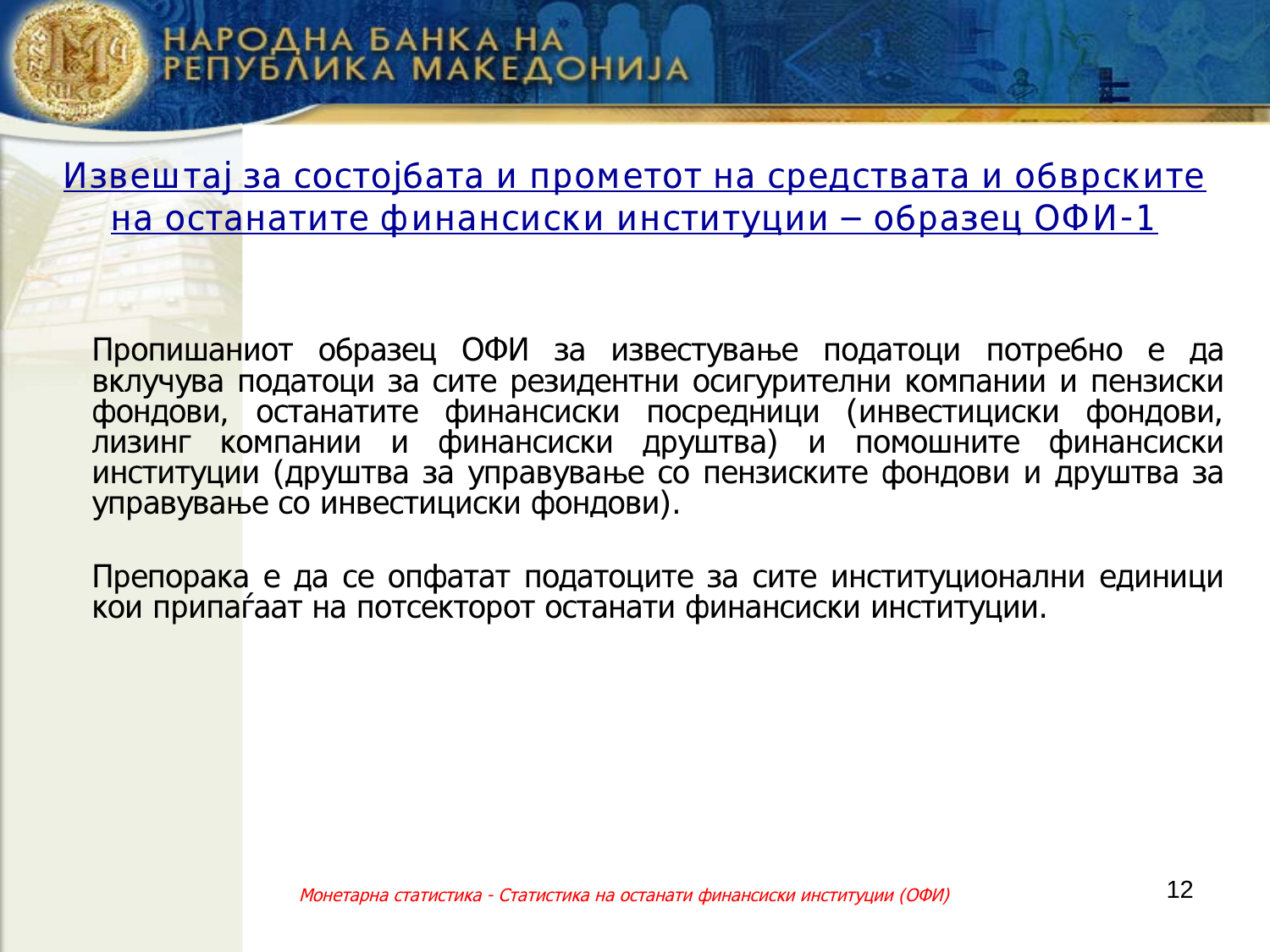

Извештај за состојбата и прометот на средствата и обврските на останатите финансиски институции – образец ОФИ-1
	Пропишаниот образец ОФИ за известување податоци потребно е да вклучува податоци за сите резидентни осигурителни компании и пензиски фондови, останатите финансиски посредници (инвестициски фондови, лизинг компании и финансиски друштва) и помошните финансиски институции (друштва за управување со пензиските фондови и друштва за управување со инвестициски фондови).

	Препорака е да се опфатат податоците за сите институционални единици кои припаѓаат на потсекторот останати финансиски институции.

12
Монетарна статистика - Статистика на останати финансиски институции (ОФИ)